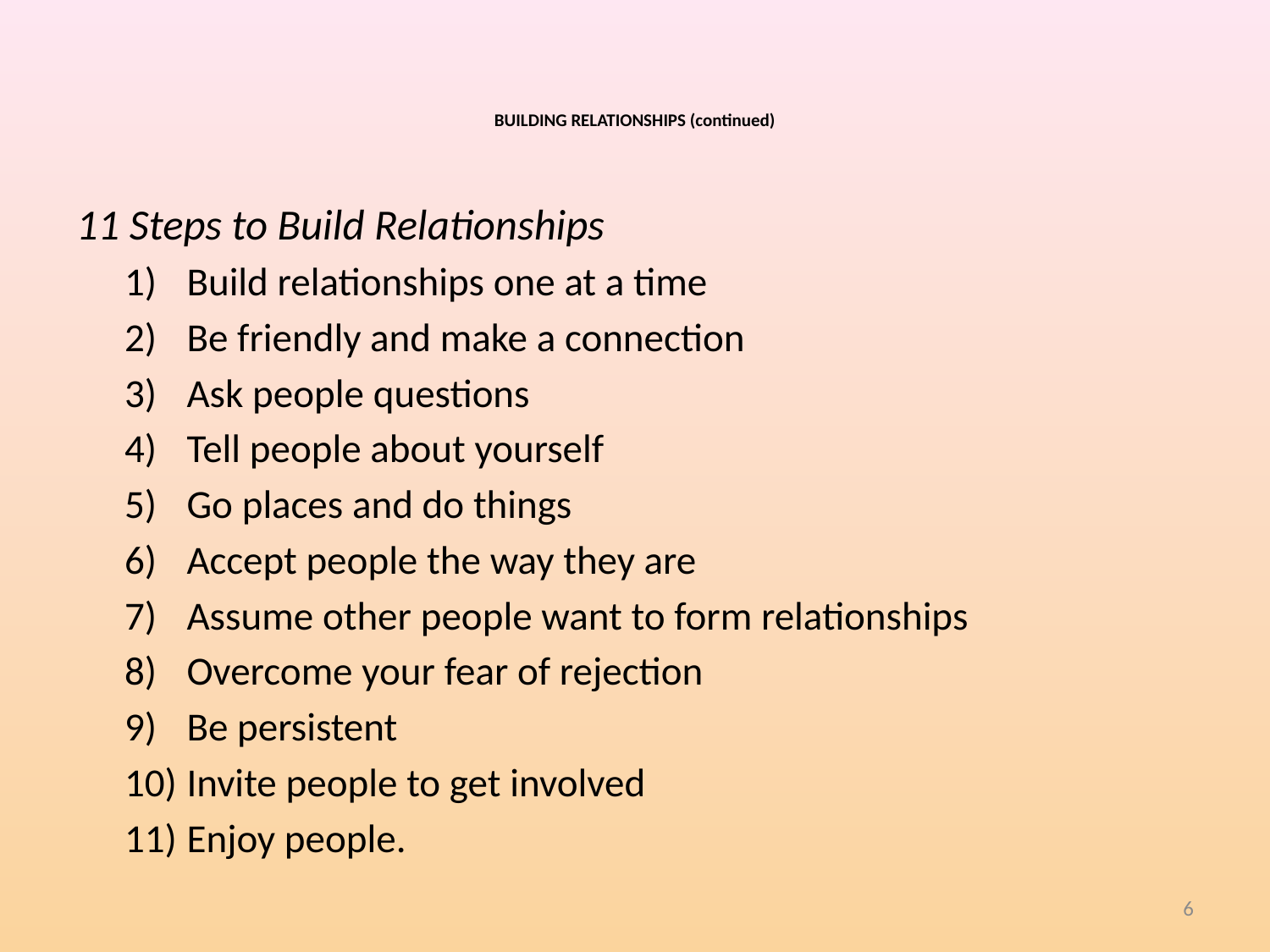

# BUILDING RELATIONSHIPS (continued)
11 Steps to Build Relationships
Build relationships one at a time
Be friendly and make a connection
Ask people questions
Tell people about yourself
Go places and do things
Accept people the way they are
Assume other people want to form relationships
Overcome your fear of rejection
Be persistent
Invite people to get involved
Enjoy people.
6